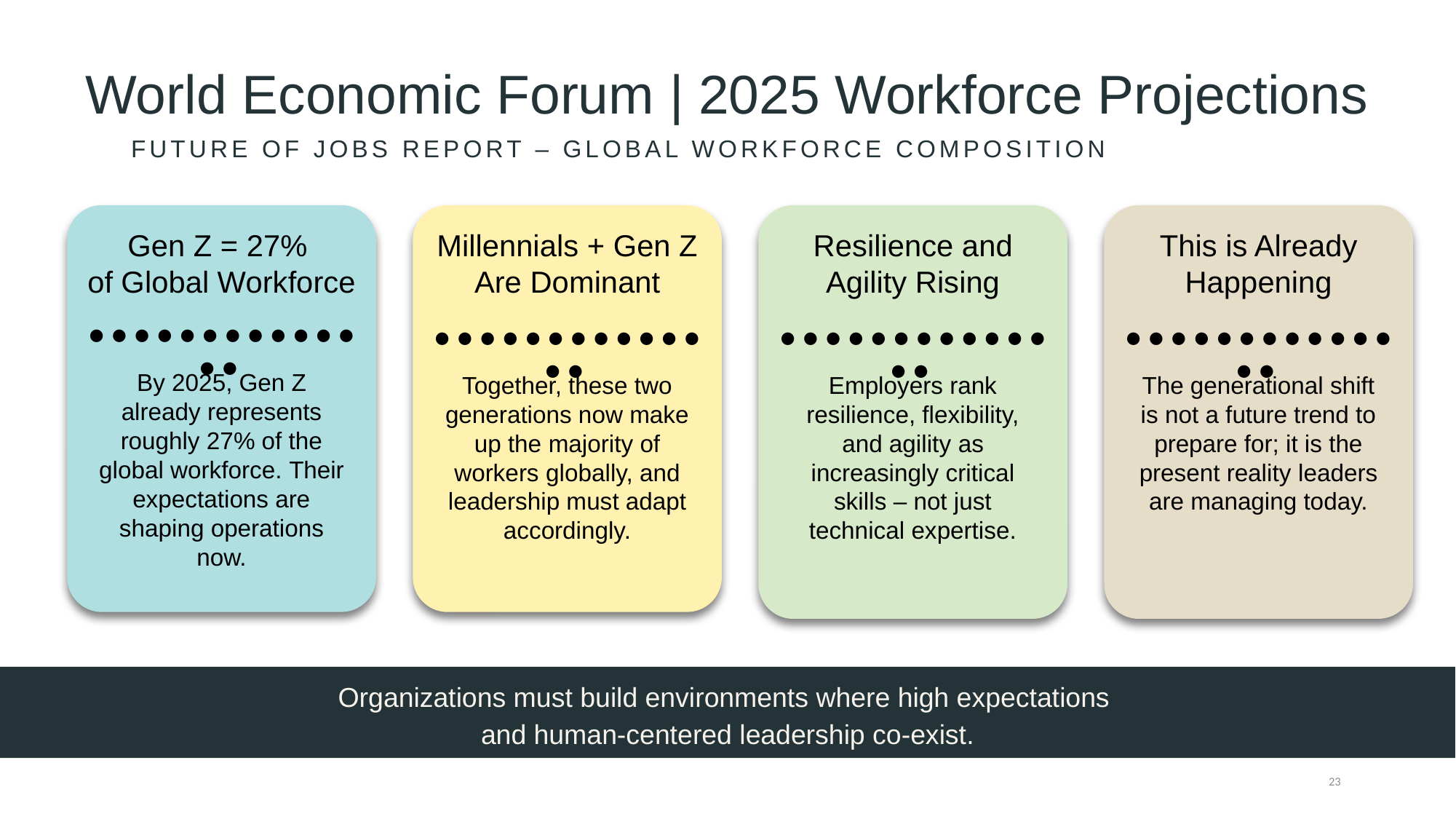

World Economic Forum | 2025 Workforce Projections
FUTURE OF JOBS REPORT – GLOBAL WORKFORCE COMPOSITION
Gen Z = 27%
of Global Workforce

● ● ● ● ● ● ● ● ● ● ● ● ● ●
By 2025, Gen Z already represents roughly 27% of the global workforce. Their expectations are shaping operations now.
Millennials + Gen Z Are Dominant

● ● ● ● ● ● ● ● ● ● ● ● ● ●
Together, these two generations now make up the majority of workers globally, and leadership must adapt accordingly.
Resilience and Agility Rising

● ● ● ● ● ● ● ● ● ● ● ● ● ●
Employers rank resilience, flexibility, and agility as increasingly critical skills – not just technical expertise.
This is Already Happening

● ● ● ● ● ● ● ● ● ● ● ● ● ●
The generational shift is not a future trend to prepare for; it is the present reality leaders are managing today.
Organizations must build environments where high expectations
and human-centered leadership co-exist.
23